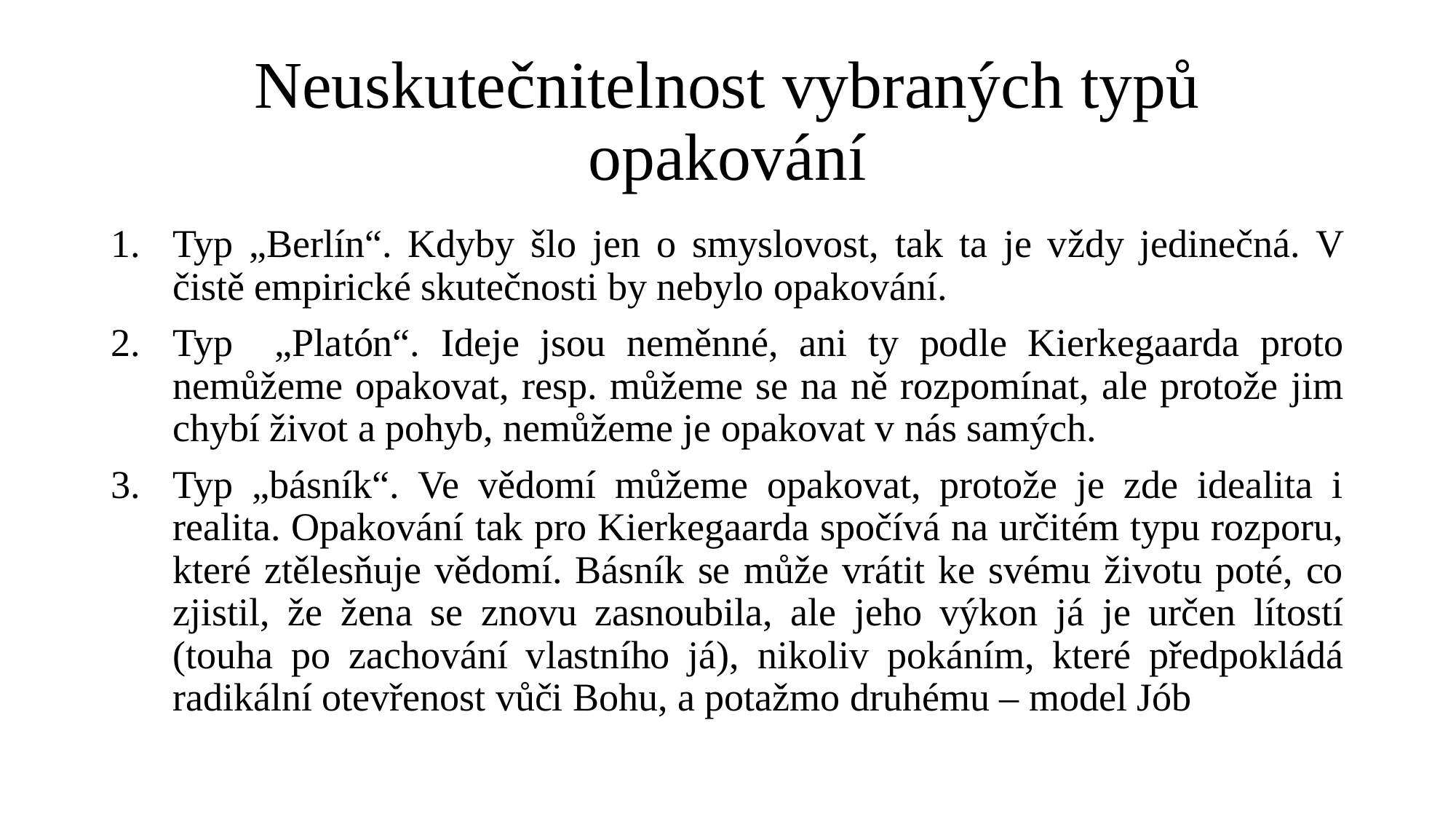

# Neuskutečnitelnost vybraných typů opakování
Typ „Berlín“. Kdyby šlo jen o smyslovost, tak ta je vždy jedinečná. V čistě empirické skutečnosti by nebylo opakování.
Typ  „Platón“. Ideje jsou neměnné, ani ty podle Kierkegaarda proto nemůžeme opakovat, resp. můžeme se na ně rozpomínat, ale protože jim chybí život a pohyb, nemůžeme je opakovat v nás samých.
Typ „básník“. Ve vědomí můžeme opakovat, protože je zde idealita i realita. Opakování tak pro Kierkegaarda spočívá na určitém typu rozporu, které ztělesňuje vědomí. Básník se může vrátit ke svému životu poté, co zjistil, že žena se znovu zasnoubila, ale jeho výkon já je určen lítostí (touha po zachování vlastního já), nikoliv pokáním, které předpokládá radikální otevřenost vůči Bohu, a potažmo druhému – model Jób